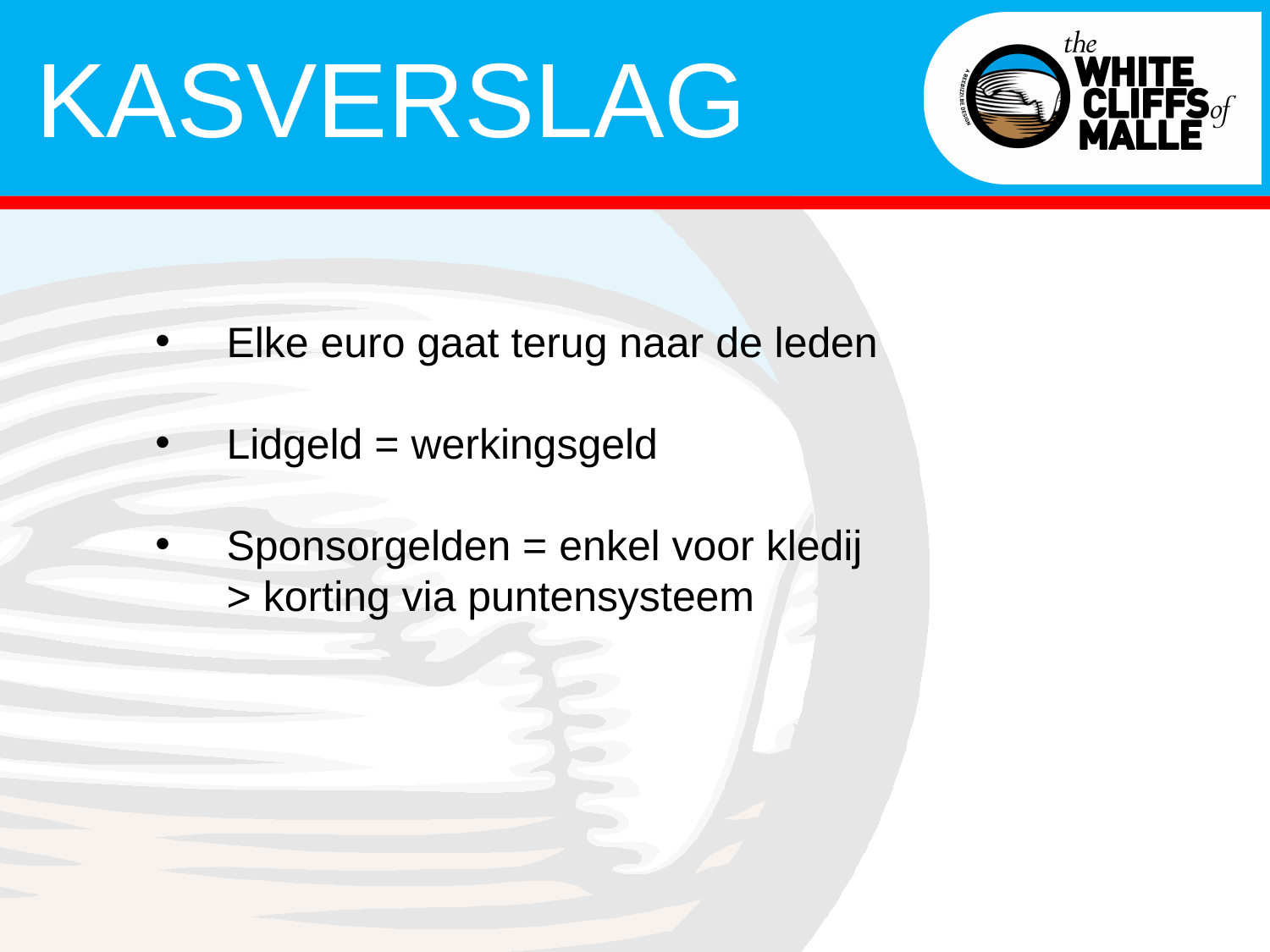

KASVERSLAG

  Elke euro gaat terug naar de leden

  Lidgeld = werkingsgeld

  Sponsorgelden = enkel voor kledij
  > korting via puntensysteem